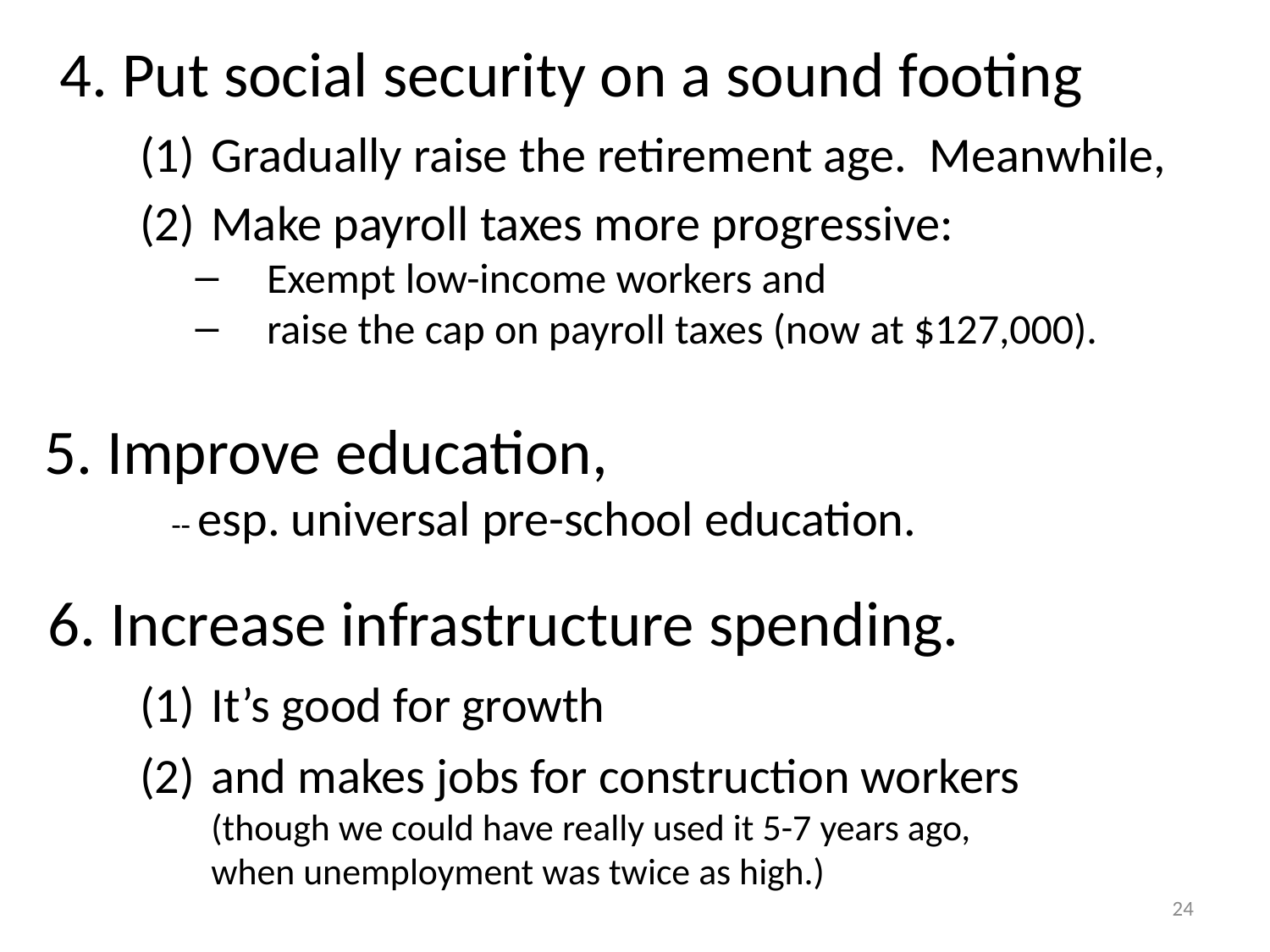

# 4. Put social security on a sound footing
Gradually raise the retirement age.  Meanwhile,
Make payroll taxes more progressive:
Exempt low-income workers and
raise the cap on payroll taxes (now at $127,000).
5. Improve education,
	-- esp. universal pre-school education.
6. Increase infrastructure spending.
It’s good for growth
and makes jobs for construction workers
(though we could have really used it 5-7 years ago,
when unemployment was twice as high.)
24